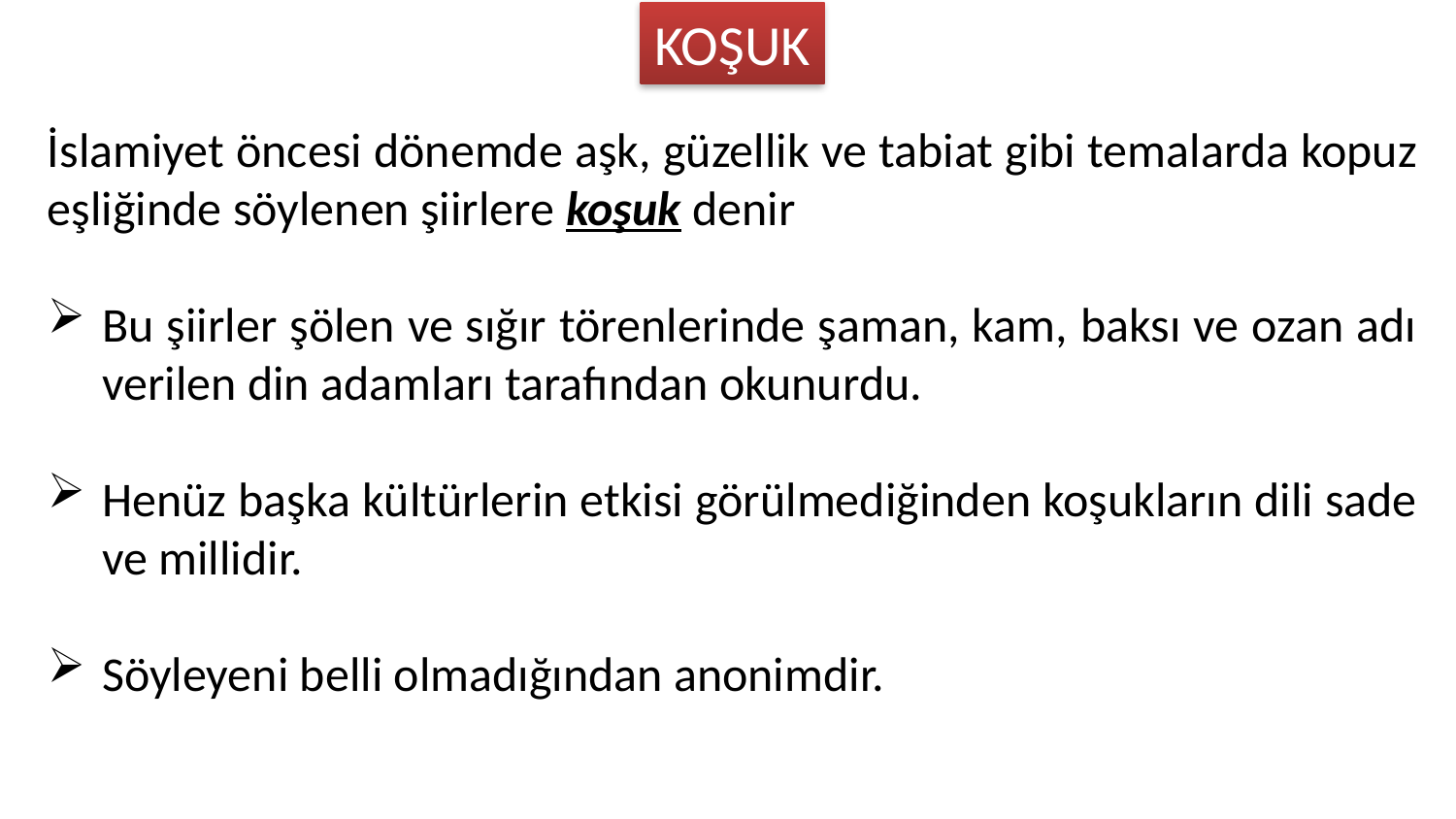

KOŞUK
İslamiyet öncesi dönemde aşk, güzellik ve tabiat gibi temalarda kopuz eşliğinde söylenen şiirlere koşuk denir

Bu şiirler şölen ve sığır törenlerinde şaman, kam, baksı ve ozan adı verilen din adamları tarafından okunurdu.

Henüz başka kültürlerin etkisi görülmediğinden koşukların dili sade ve millidir.

Söyleyeni belli olmadığından anonimdir.